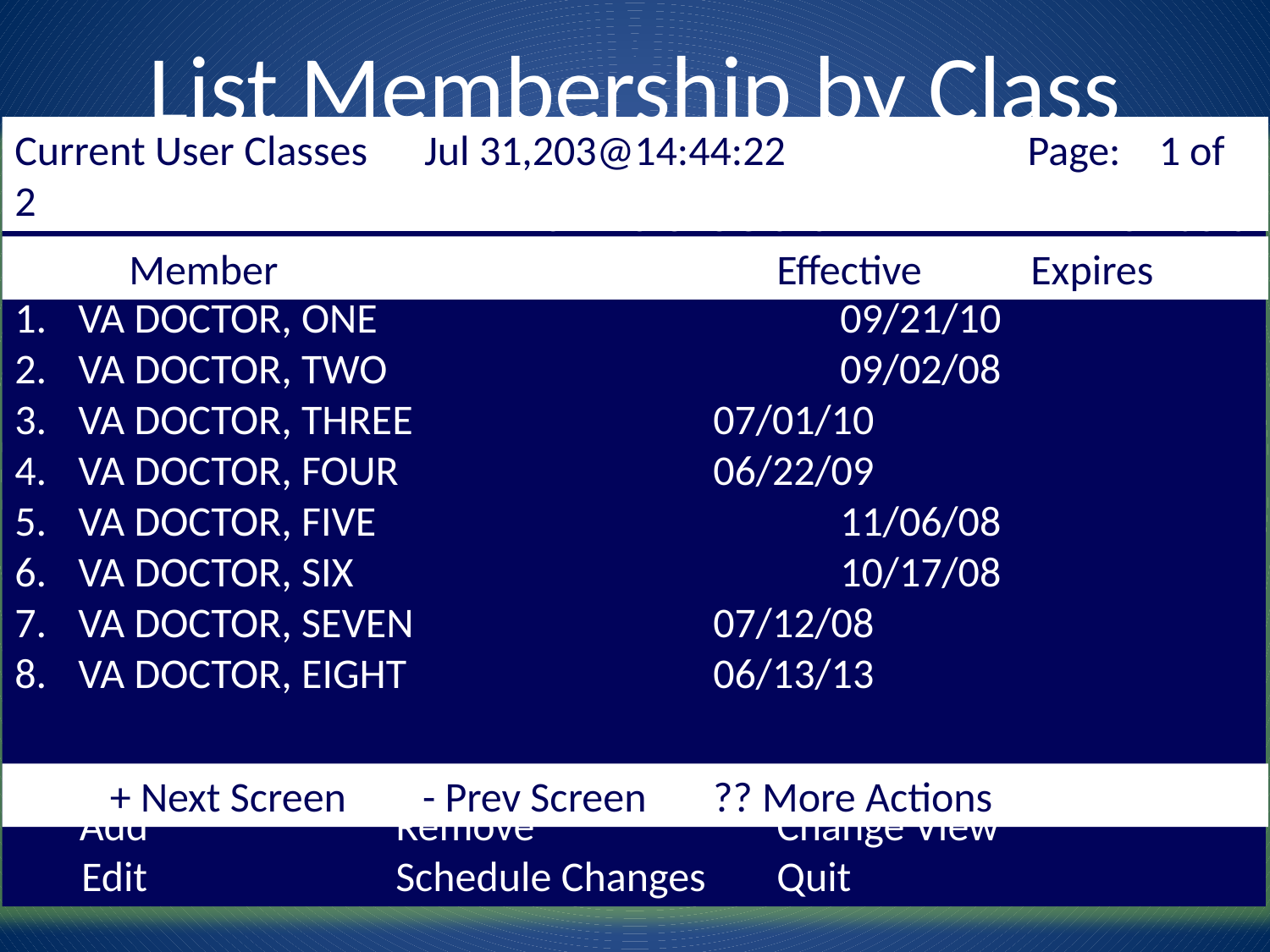

List Membership by Class

			        ANESTHESIOLOGISTS                     12 Members

VA DOCTOR, ONE				09/21/10
VA DOCTOR, TWO				09/02/08
VA DOCTOR, THREE			07/01/10
VA DOCTOR, FOUR			06/22/09
VA DOCTOR, FIVE				11/06/08
VA DOCTOR, SIX				10/17/08
VA DOCTOR, SEVEN			07/12/08
VA DOCTOR, EIGHT			06/13/13

         Add		Remove	 	Change View
       Edit		Schedule Changes	Quit
Current User Classes	   Jul 31,203@14:44:22	             Page:    1 of 2
            Member				Effective	Expires
          + Next Screen        - Prev Screen       ?? More Actions